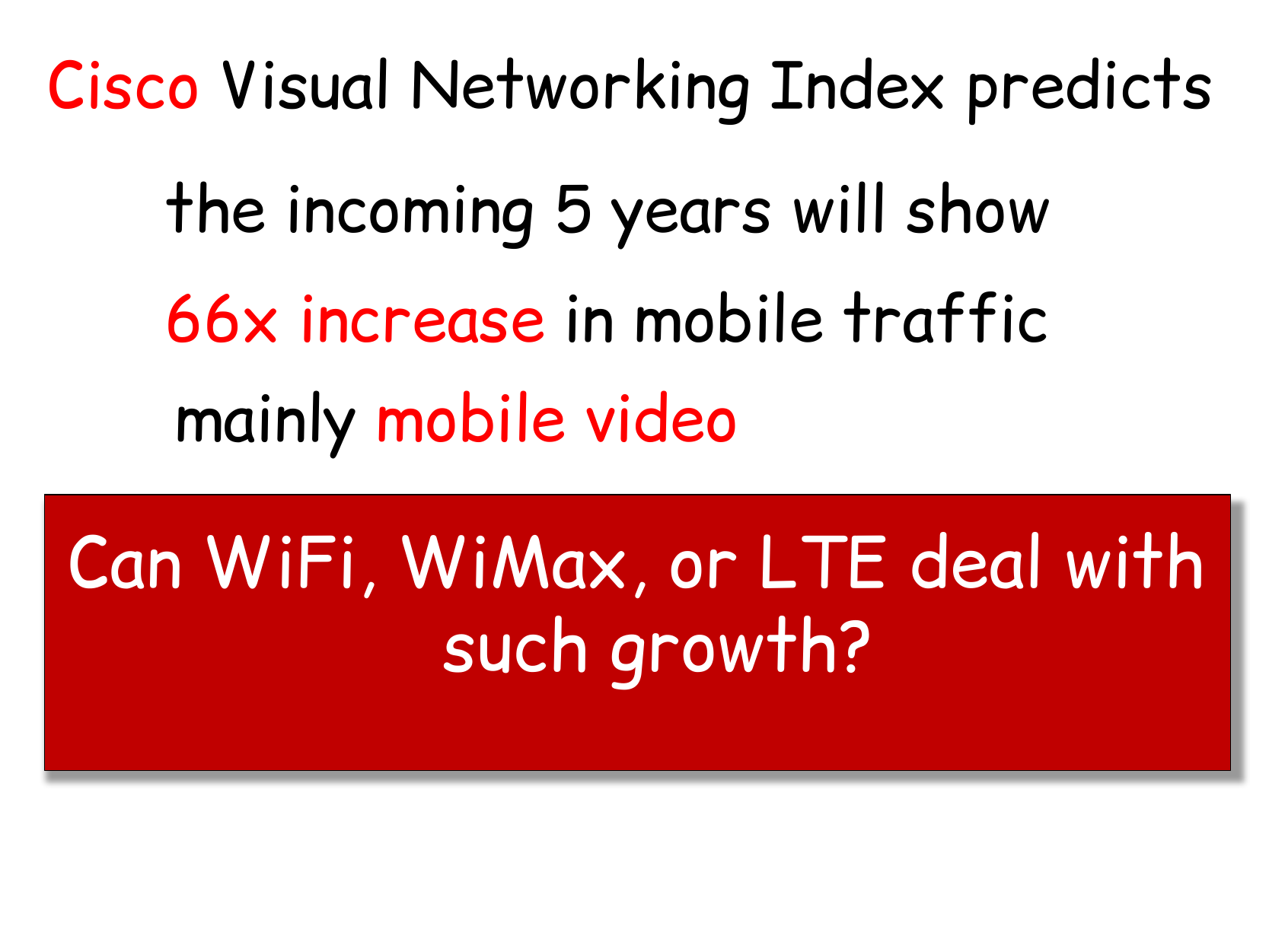

Cisco Visual Networking Index predicts

the incoming 5 years will show
66x increase in mobile traffic
mainly mobile video
Can WiFi, WiMax, or LTE deal with such growth?